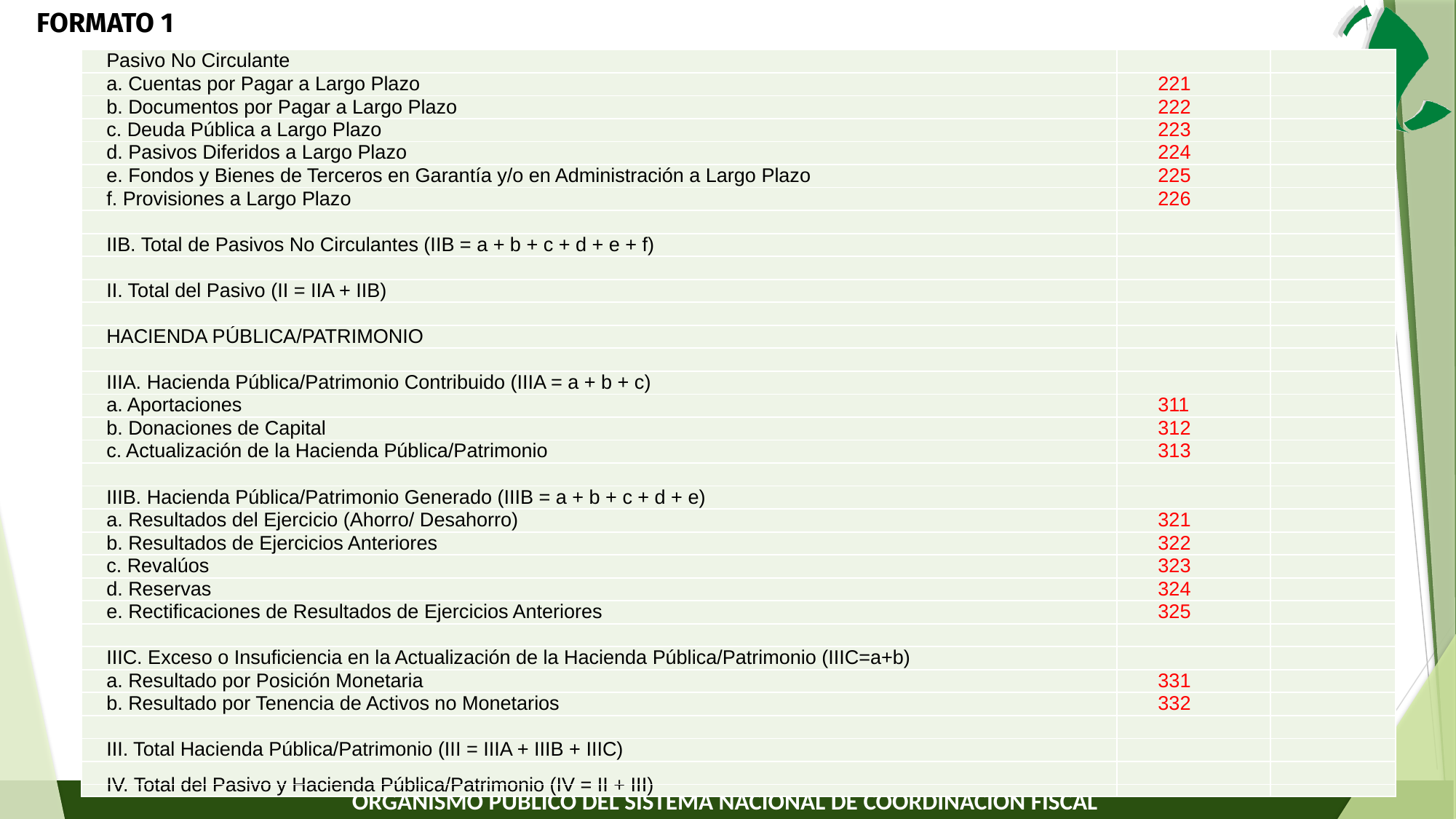

FORMATO 1
| Pasivo No Circulante |  |  |
| --- | --- | --- |
| a. Cuentas por Pagar a Largo Plazo | 221 |  |
| b. Documentos por Pagar a Largo Plazo | 222 |  |
| c. Deuda Pública a Largo Plazo | 223 |  |
| d. Pasivos Diferidos a Largo Plazo | 224 |  |
| e. Fondos y Bienes de Terceros en Garantía y/o en Administración a Largo Plazo | 225 |  |
| f. Provisiones a Largo Plazo | 226 |  |
|  |  |  |
| IIB. Total de Pasivos No Circulantes (IIB = a + b + c + d + e + f) |  |  |
|  |  |  |
| II. Total del Pasivo (II = IIA + IIB) |  |  |
|  |  |  |
| HACIENDA PÚBLICA/PATRIMONIO |  |  |
|  |  |  |
| IIIA. Hacienda Pública/Patrimonio Contribuido (IIIA = a + b + c) |  |  |
| a. Aportaciones | 311 |  |
| b. Donaciones de Capital | 312 |  |
| c. Actualización de la Hacienda Pública/Patrimonio | 313 |  |
|  |  |  |
| IIIB. Hacienda Pública/Patrimonio Generado (IIIB = a + b + c + d + e) |  |  |
| a. Resultados del Ejercicio (Ahorro/ Desahorro) | 321 |  |
| b. Resultados de Ejercicios Anteriores | 322 |  |
| c. Revalúos | 323 |  |
| d. Reservas | 324 |  |
| e. Rectificaciones de Resultados de Ejercicios Anteriores | 325 |  |
|  |  |  |
| IIIC. Exceso o Insuficiencia en la Actualización de la Hacienda Pública/Patrimonio (IIIC=a+b) |  |  |
| a. Resultado por Posición Monetaria | 331 |  |
| b. Resultado por Tenencia de Activos no Monetarios | 332 |  |
|  |  |  |
| III. Total Hacienda Pública/Patrimonio (III = IIIA + IIIB + IIIC) |  |  |
|  |  |  |
| IV. Total del Pasivo y Hacienda Pública/Patrimonio (IV = II + III) |  |  |